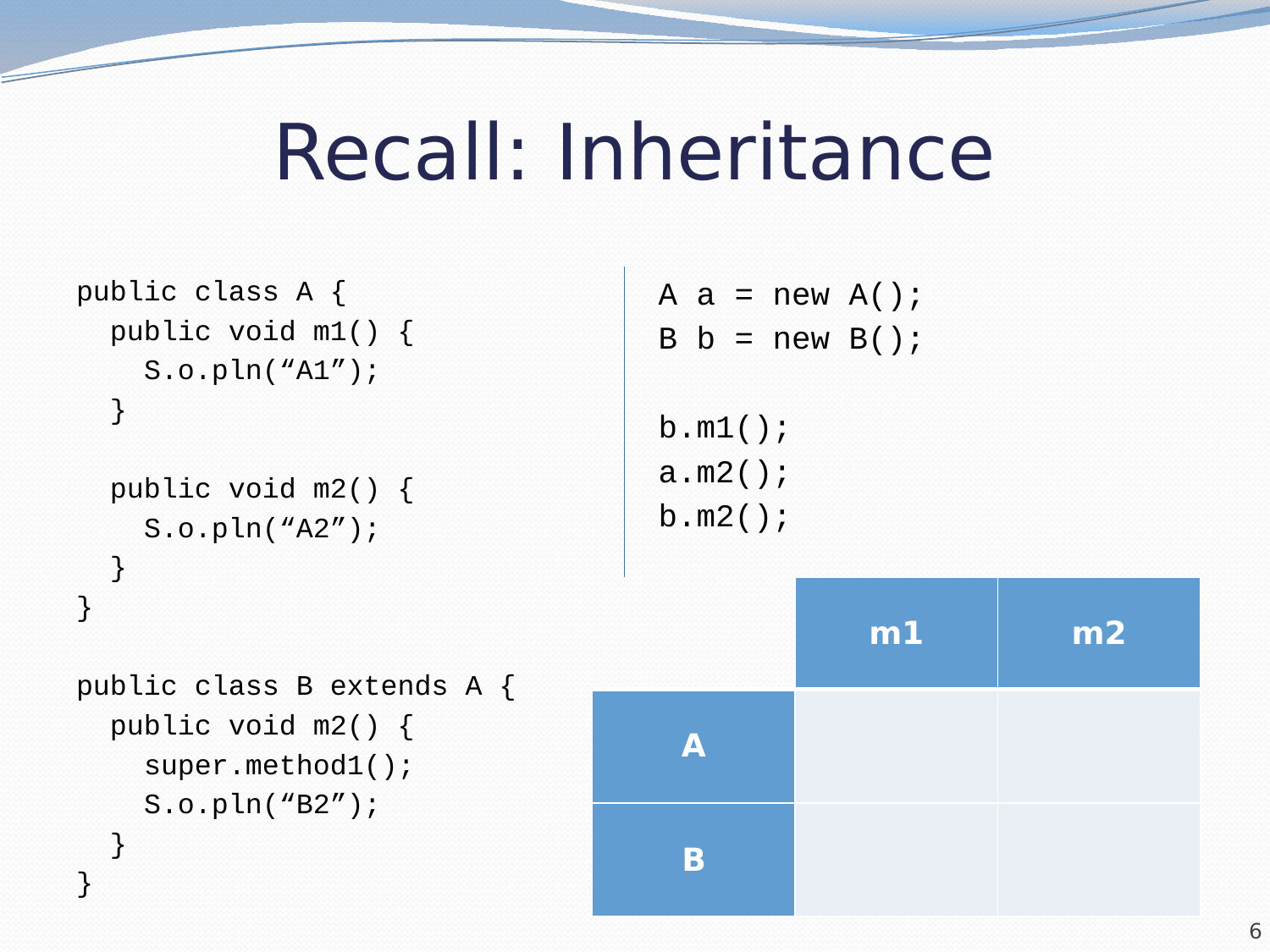

# Recall: Inheritance
public class A {
  public void m1() {
    S.o.pln(“A1”);
  }

  public void m2() {
    S.o.pln(“A2”);
  }
}

public class B extends A {
  public void m2() {
    super.method1();
    S.o.pln(“B2”);
  }
}
A a = new A();
B b = new B();

b.m1();
a.m2();
b.m2();

|  | m1 | m2 |
| --- | --- | --- |
| A |  |  |
| B |  |  |